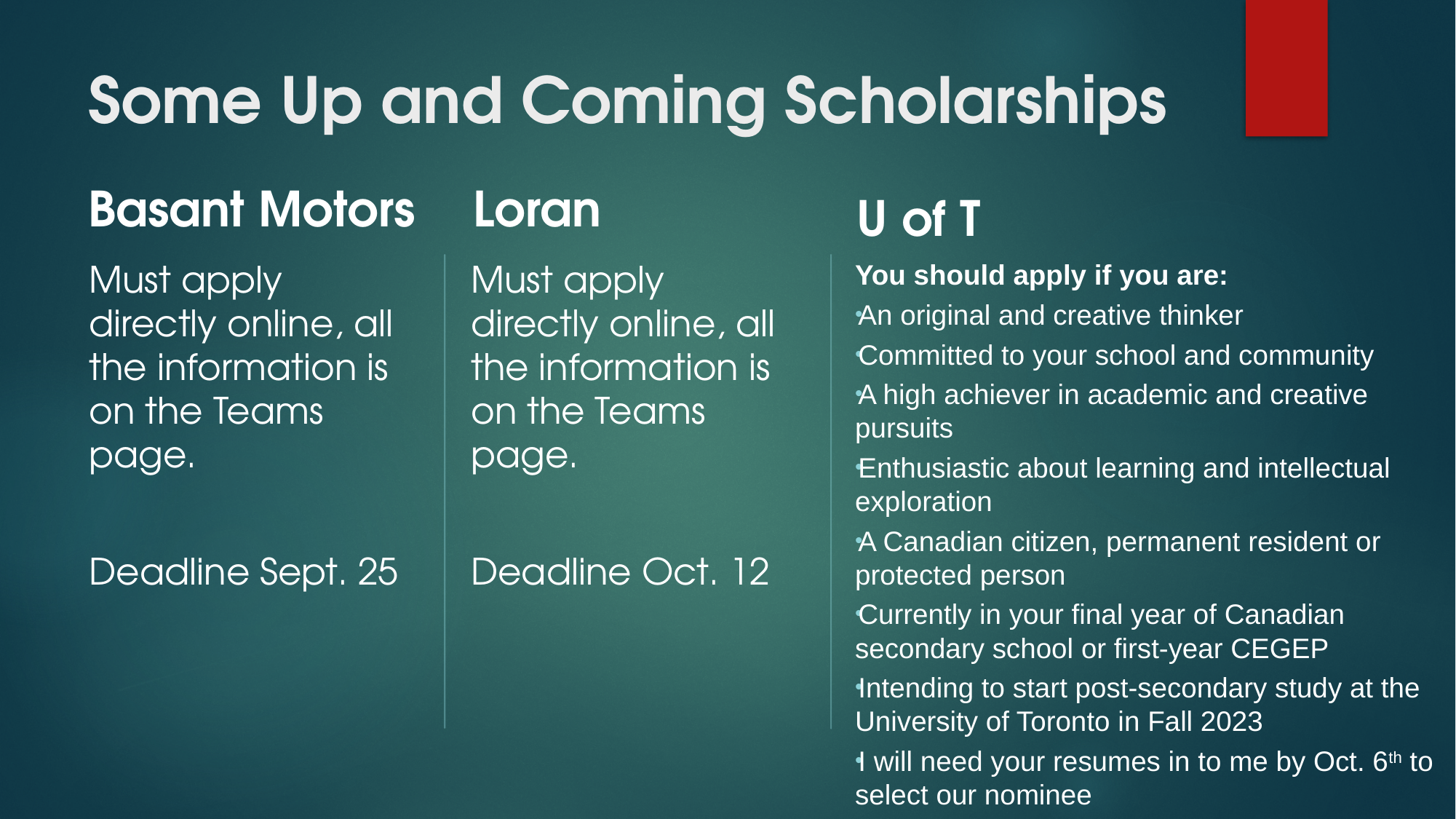

# Some Up and Coming Scholarships
Loran
Basant Motors
U of T
Must apply directly online, all the information is on the Teams page.

Deadline Sept. 25
Must apply directly online, all the information is on the Teams page.

Deadline Oct. 12
You should apply if you are:
An original and creative thinker
Committed to your school and community
A high achiever in academic and creative pursuits
Enthusiastic about learning and intellectual exploration
A Canadian citizen, permanent resident or protected person
Currently in your final year of Canadian secondary school or first-year CEGEP
Intending to start post-secondary study at the University of Toronto in Fall 2023
I will need your resumes in to me by Oct. 6th to select our nominee